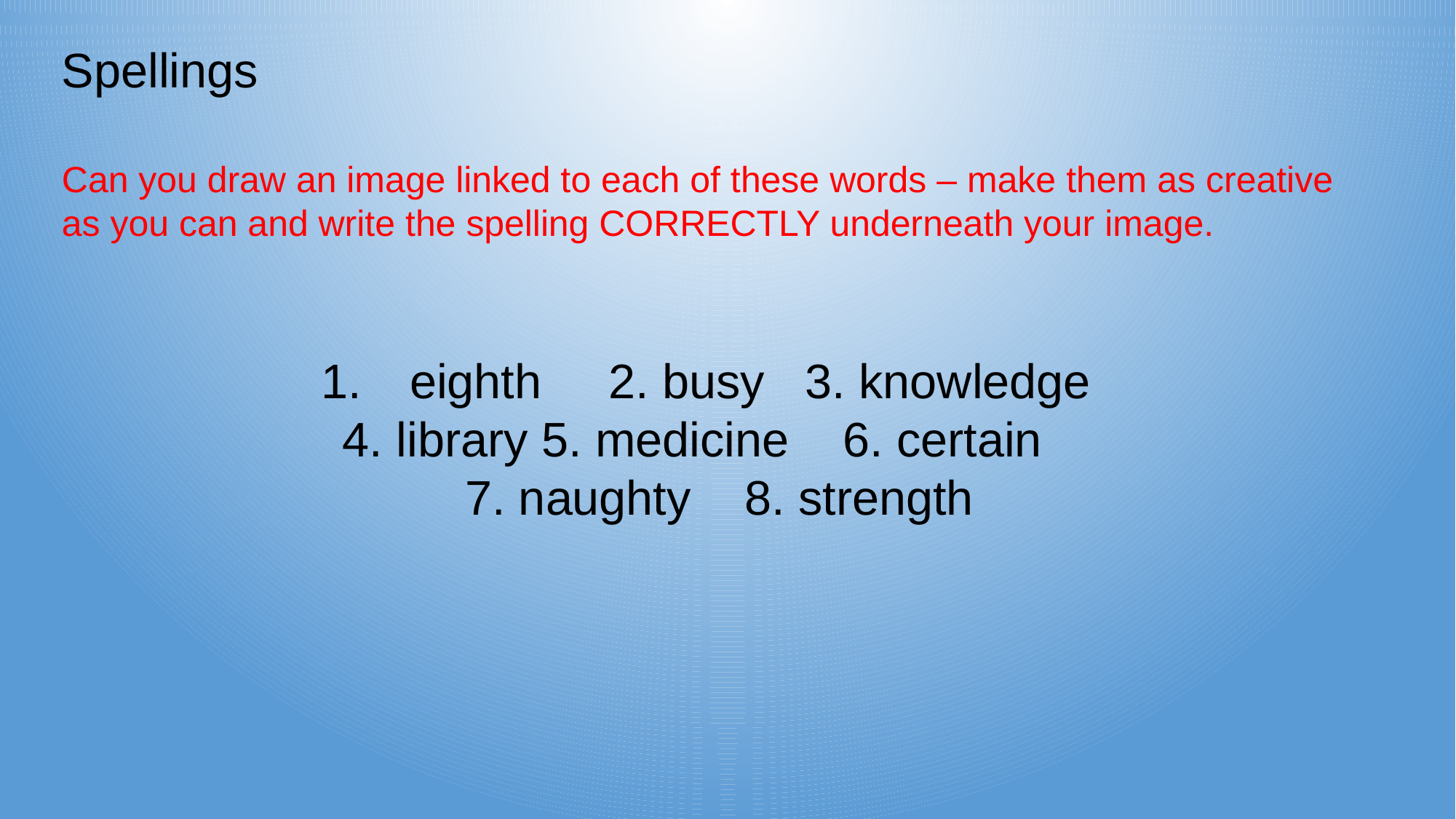

Spellings

Can you draw an image linked to each of these words – make them as creative as you can and write the spelling CORRECTLY underneath your image.
eighth     2. busy   3. knowledge
 4. library 5. medicine    6. certain
7. naughty    8. strength